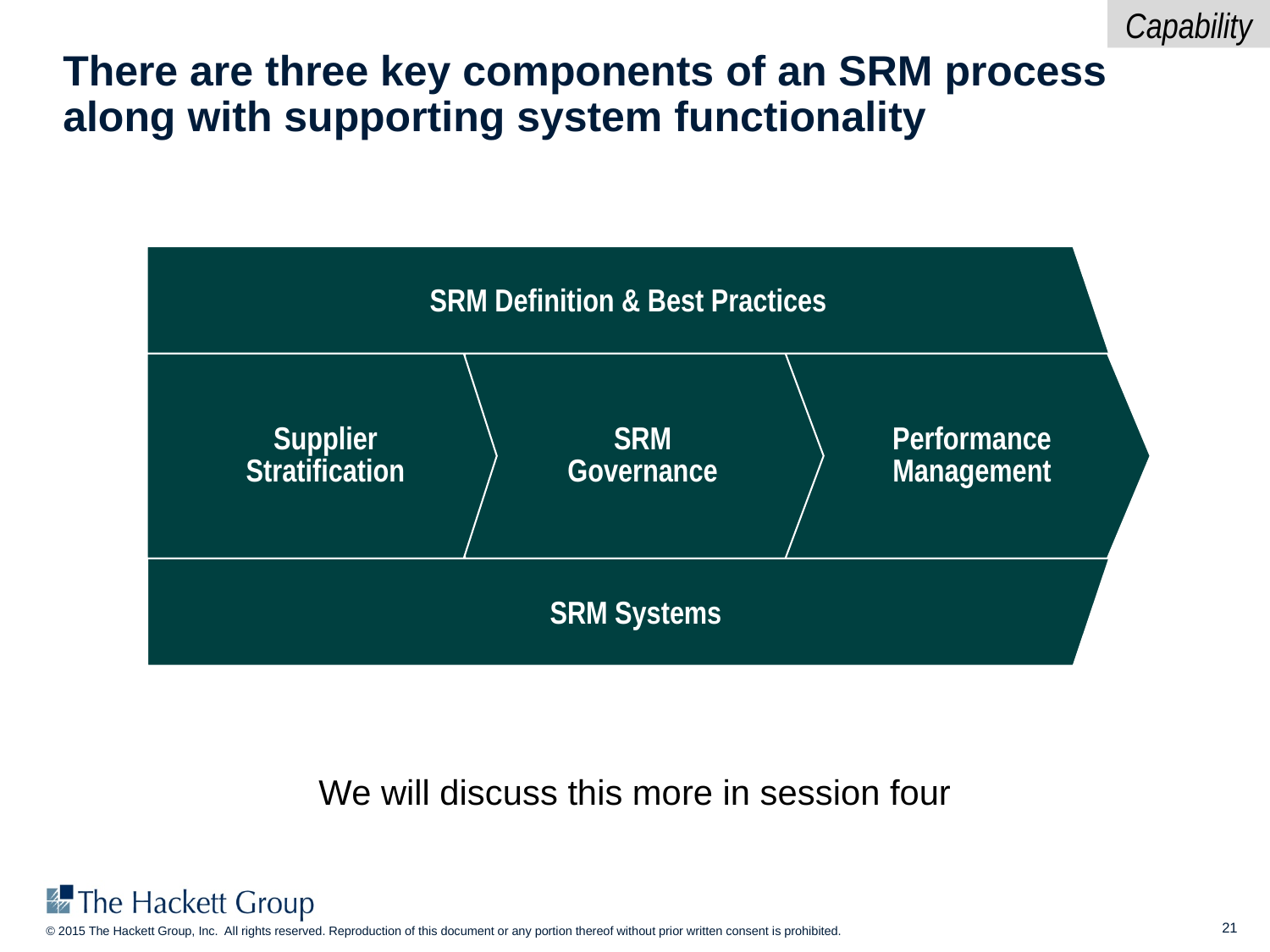

Capability
# There are three key components of an SRM process along with supporting system functionality

SRM Definition & Best Practices
Supplier
Stratification
Performance
Management
SRM
Governance

SRM Systems
We will discuss this more in session four